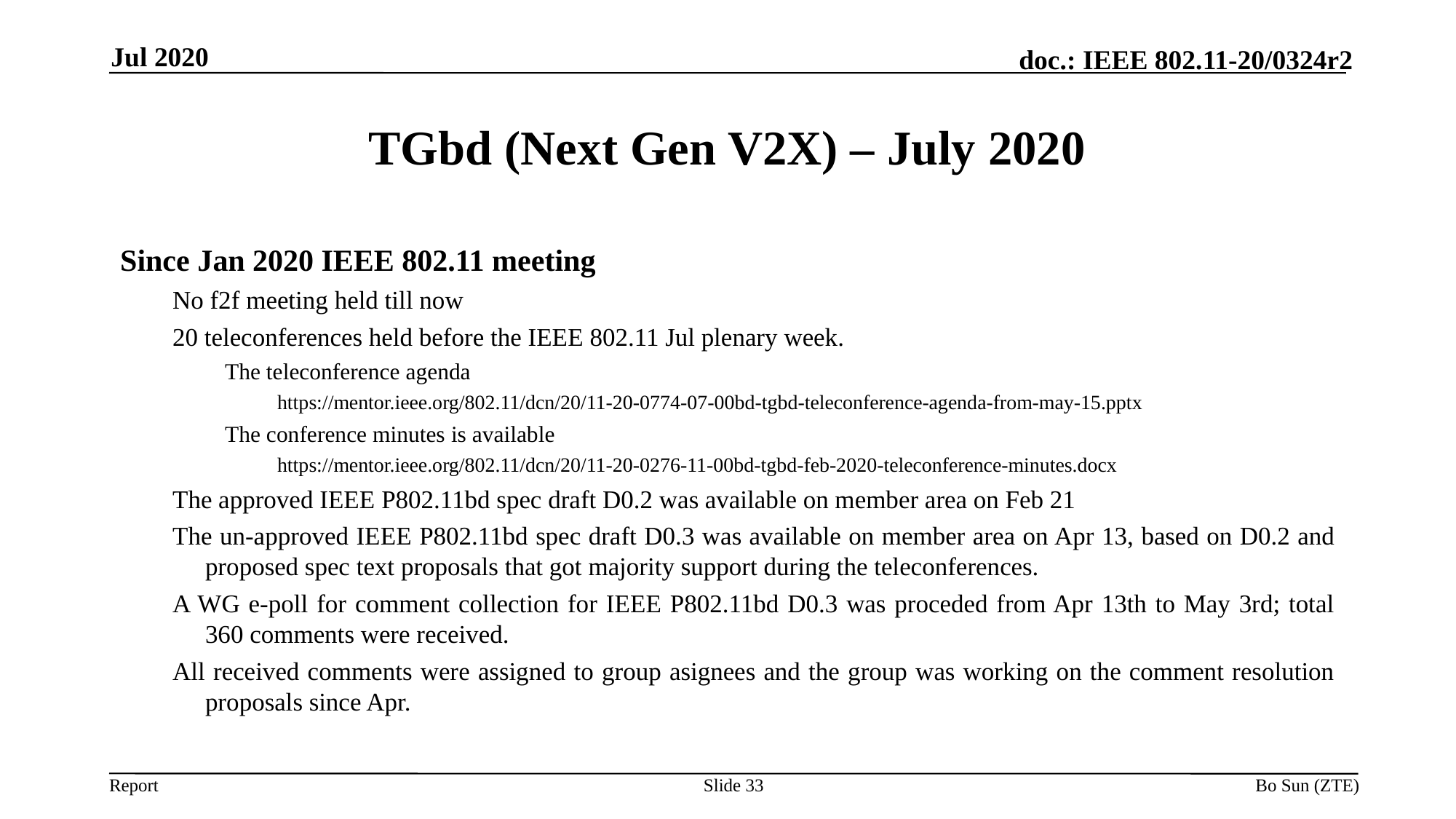

Jul 2020
# TGbd (Next Gen V2X) – July 2020
Since Jan 2020 IEEE 802.11 meeting
No f2f meeting held till now
20 teleconferences held before the IEEE 802.11 Jul plenary week.
The teleconference agenda
https://mentor.ieee.org/802.11/dcn/20/11-20-0774-07-00bd-tgbd-teleconference-agenda-from-may-15.pptx
The conference minutes is available
https://mentor.ieee.org/802.11/dcn/20/11-20-0276-11-00bd-tgbd-feb-2020-teleconference-minutes.docx
The approved IEEE P802.11bd spec draft D0.2 was available on member area on Feb 21
The un-approved IEEE P802.11bd spec draft D0.3 was available on member area on Apr 13, based on D0.2 and proposed spec text proposals that got majority support during the teleconferences.
A WG e-poll for comment collection for IEEE P802.11bd D0.3 was proceded from Apr 13th to May 3rd; total 360 comments were received.
All received comments were assigned to group asignees and the group was working on the comment resolution proposals since Apr.
Slide 33
Bo Sun (ZTE)